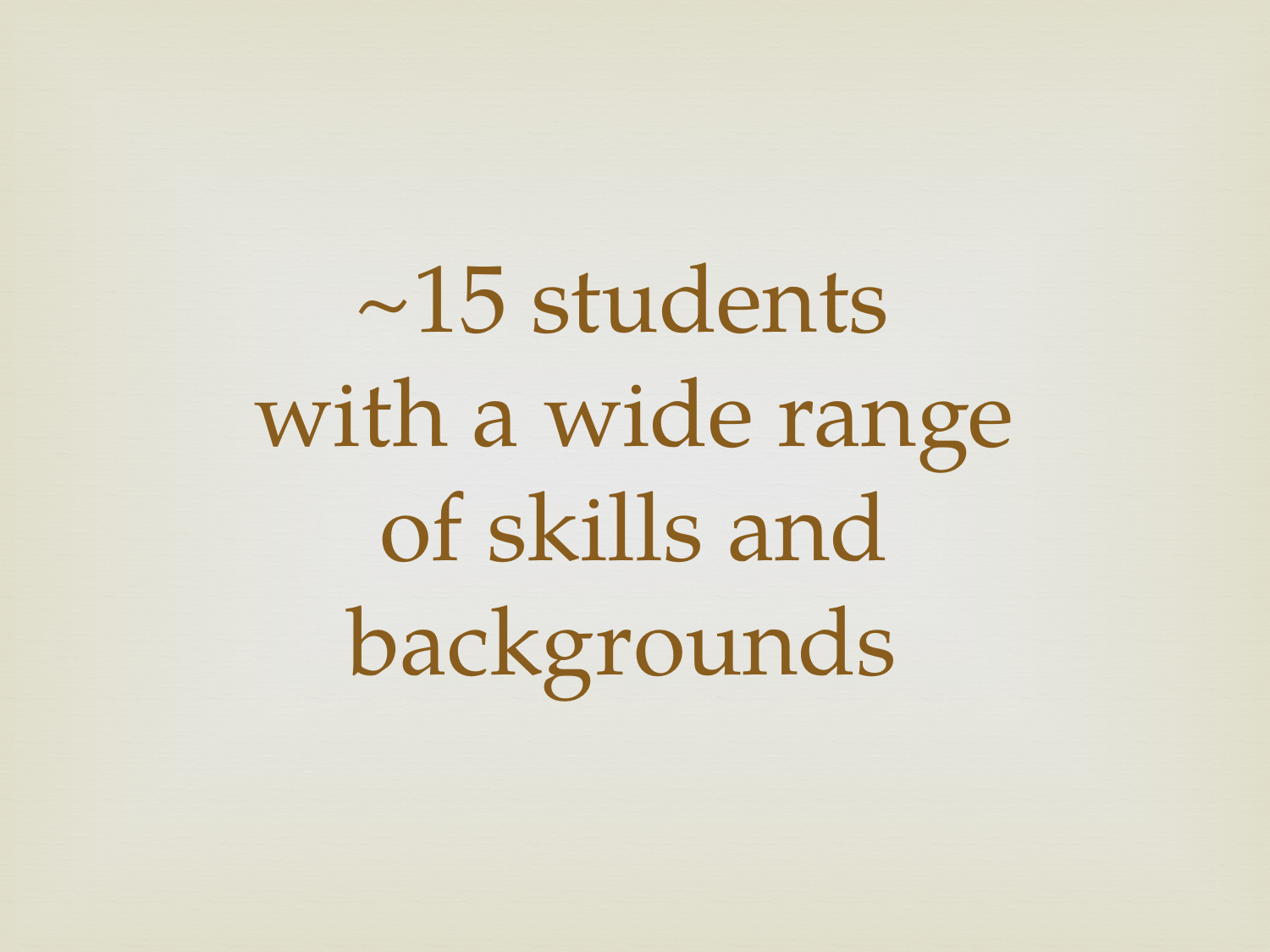

~15 students
with a wide range
of skills and backgrounds